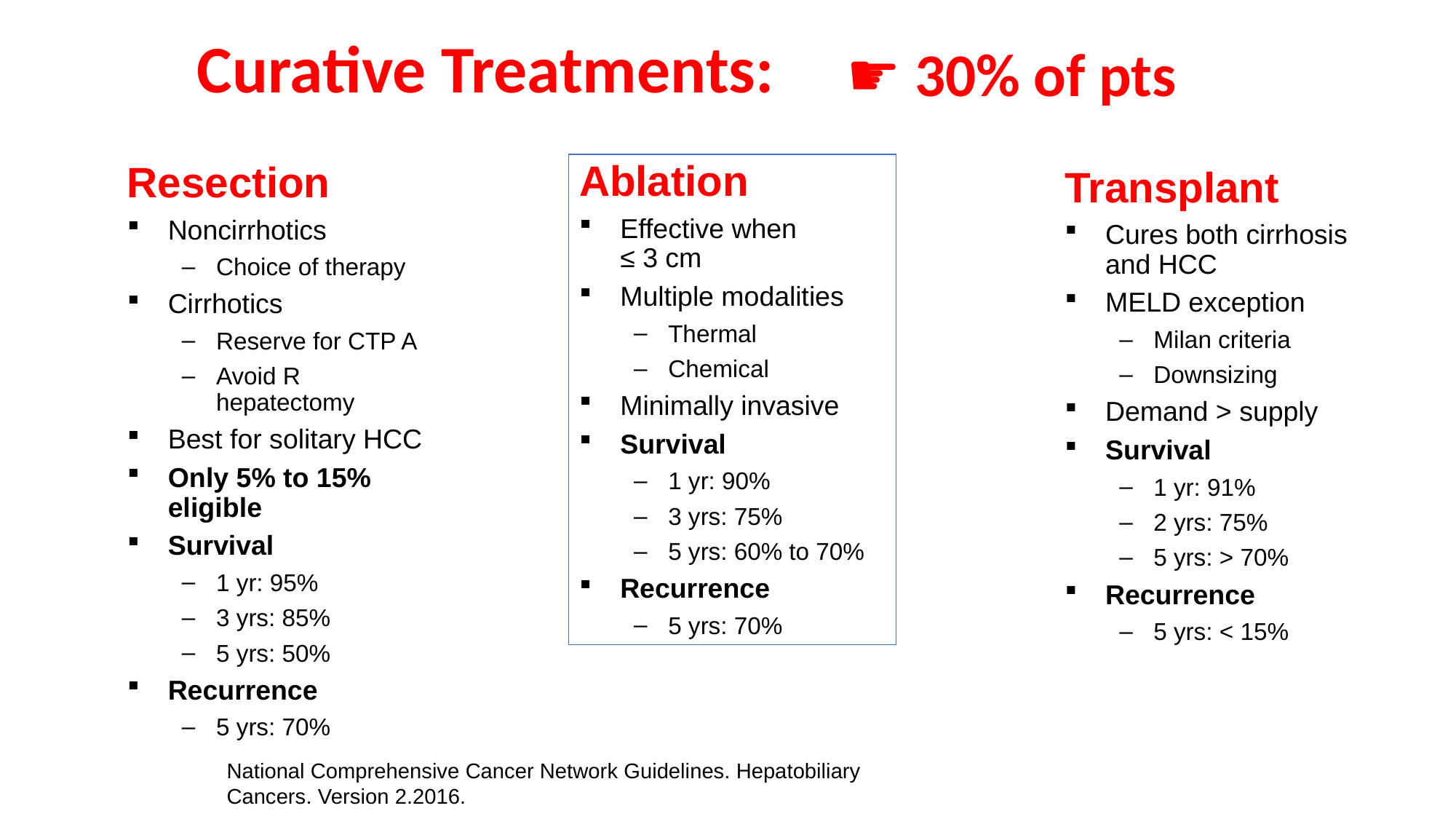

# Curative Treatments:
☛ 30% of pts
Ablation
Effective when
≤ 3 cm
Multiple modalities
Thermal
Chemical
Minimally invasive
Survival
1 yr: 90%
3 yrs: 75%
5 yrs: 60% to 70%
Recurrence
5 yrs: 70%
Resection
Noncirrhotics
Choice of therapy
Cirrhotics
Reserve for CTP A
Avoid R hepatectomy
Best for solitary HCC
Only 5% to 15% eligible
Survival
1 yr: 95%
3 yrs: 85%
5 yrs: 50%
Recurrence
5 yrs: 70%
Transplant
Cures both cirrhosis and HCC
MELD exception
Milan criteria
Downsizing
Demand > supply
Survival
1 yr: 91%
2 yrs: 75%
5 yrs: > 70%
Recurrence
5 yrs: < 15%

National Comprehensive Cancer Network Guidelines. Hepatobiliary Cancers. Version 2.2016.